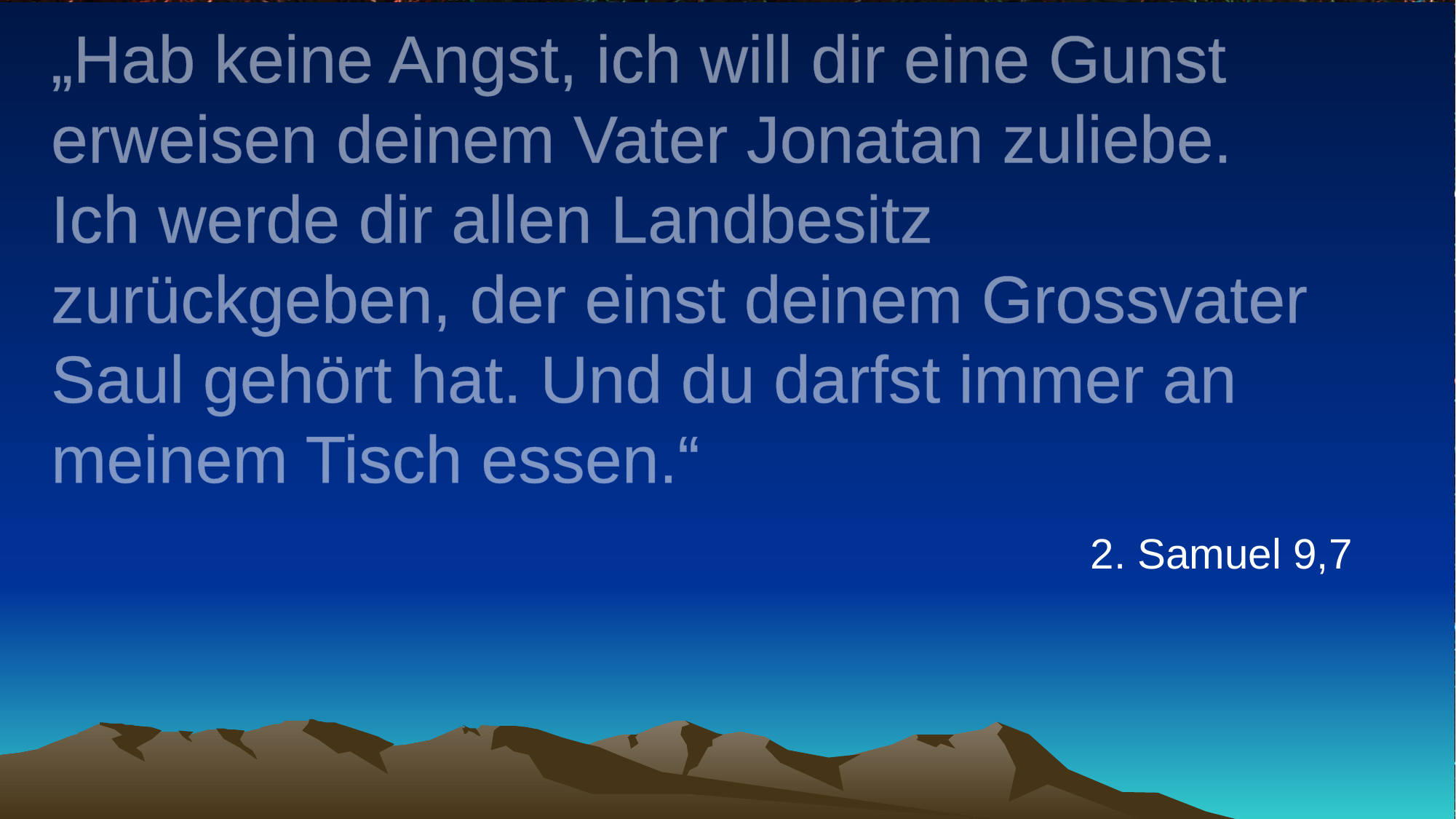

# „Hab keine Angst, ich will dir eine Gunst erweisen deinem Vater Jonatan zuliebe. Ich werde dir allen Landbesitz zurückgeben, der einst deinem Grossvater Saul gehört hat. Und du darfst immer an meinem Tisch essen.“
2. Samuel 9,7